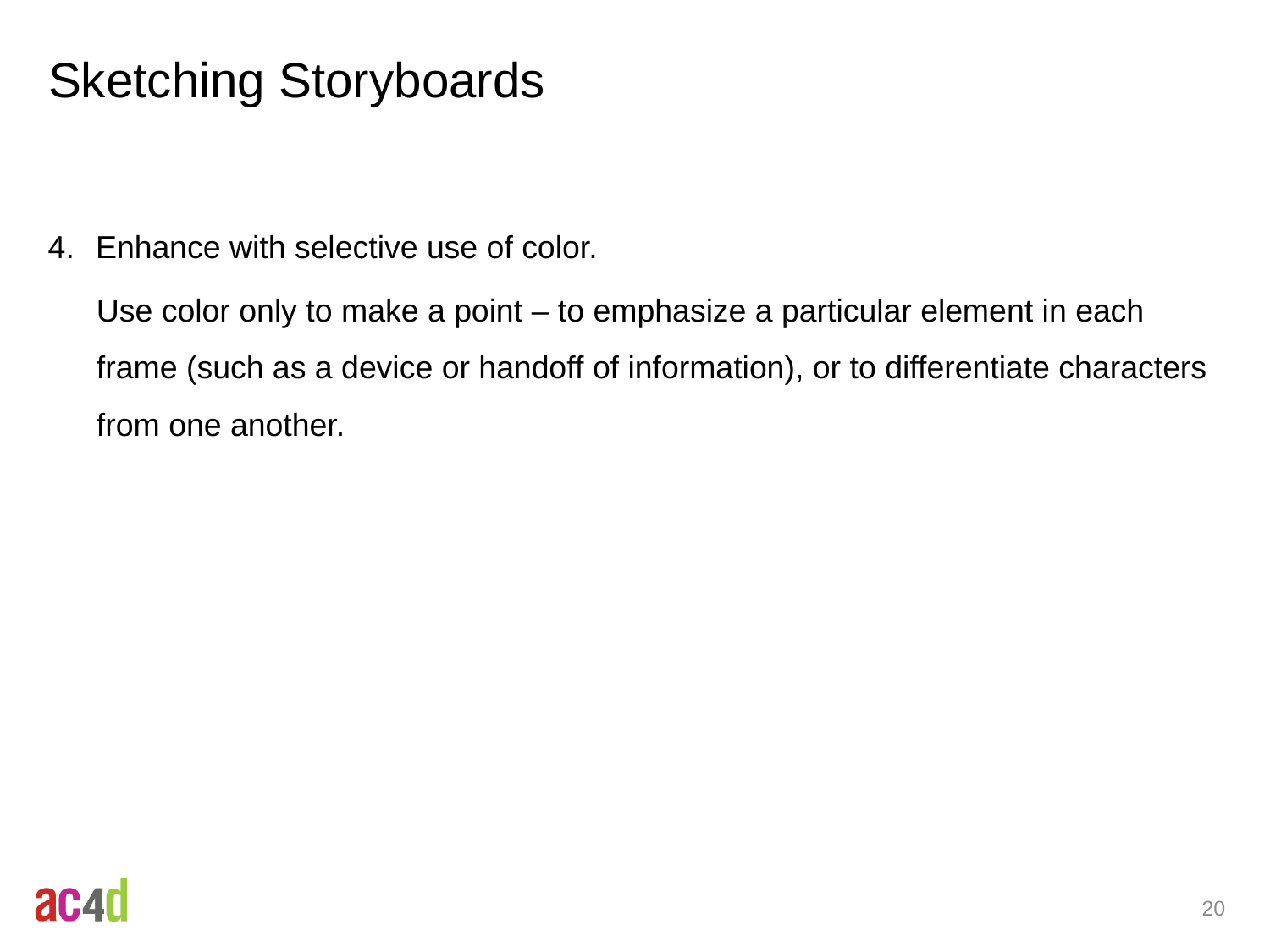

# Sketching Storyboards
Enhance with selective use of color.
Use color only to make a point – to emphasize a particular element in each frame (such as a device or handoff of information), or to differentiate characters from one another.
20